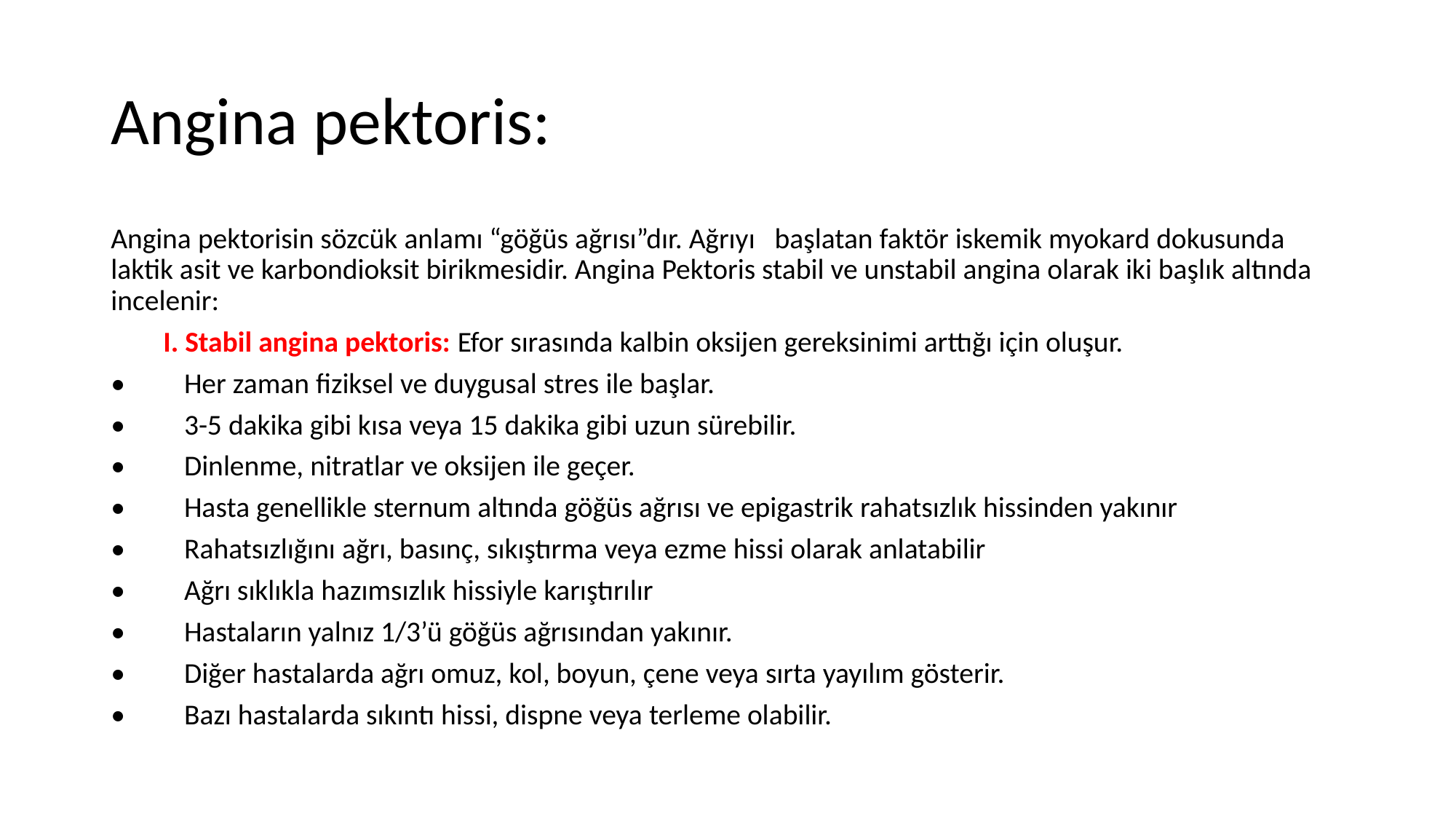

# Angina pektoris:
Angina pektorisin sözcük anlamı “göğüs ağrısı”dır. Ağrıyı   başlatan faktör iskemik myokard dokusunda laktik asit ve karbondioksit birikmesidir. Angina Pektoris stabil ve unstabil angina olarak iki başlık altında incelenir:
        I. Stabil angina pektoris: Efor sırasında kalbin oksijen gereksinimi arttığı için oluşur.
•         Her zaman fiziksel ve duygusal stres ile başlar.
•         3-5 dakika gibi kısa veya 15 dakika gibi uzun sürebilir.
•         Dinlenme, nitratlar ve oksijen ile geçer.
•         Hasta genellikle sternum altında göğüs ağrısı ve epigastrik rahatsızlık hissinden yakınır
•         Rahatsızlığını ağrı, basınç, sıkıştırma veya ezme hissi olarak anlatabilir
•         Ağrı sıklıkla hazımsızlık hissiyle karıştırılır
•         Hastaların yalnız 1/3’ü göğüs ağrısından yakınır.
•         Diğer hastalarda ağrı omuz, kol, boyun, çene veya sırta yayılım gösterir.
•         Bazı hastalarda sıkıntı hissi, dispne veya terleme olabilir.